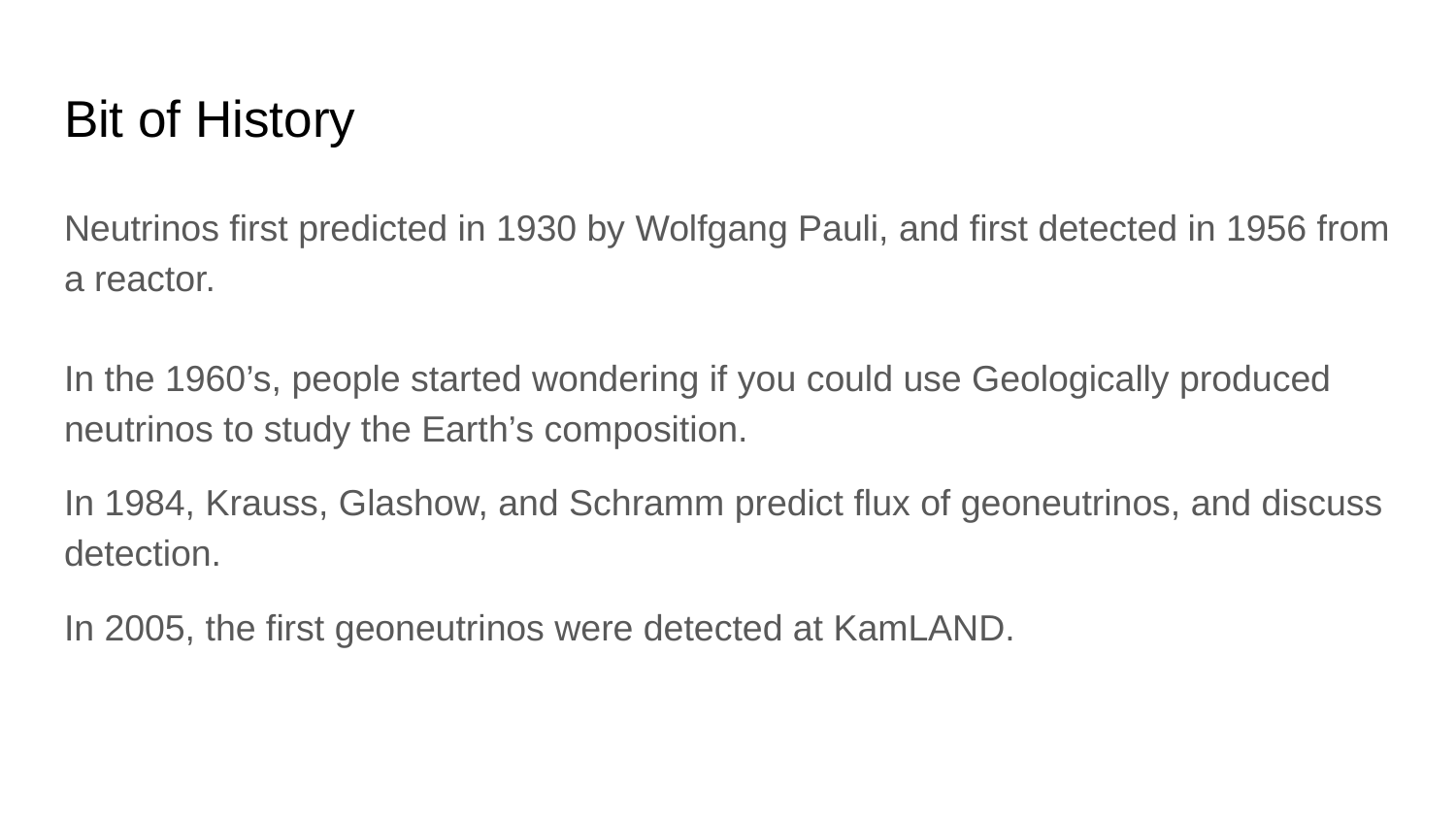

# Bit of History
Neutrinos first predicted in 1930 by Wolfgang Pauli, and first detected in 1956 from a reactor.
In the 1960’s, people started wondering if you could use Geologically produced neutrinos to study the Earth’s composition.
In 1984, Krauss, Glashow, and Schramm predict flux of geoneutrinos, and discuss detection.
In 2005, the first geoneutrinos were detected at KamLAND.